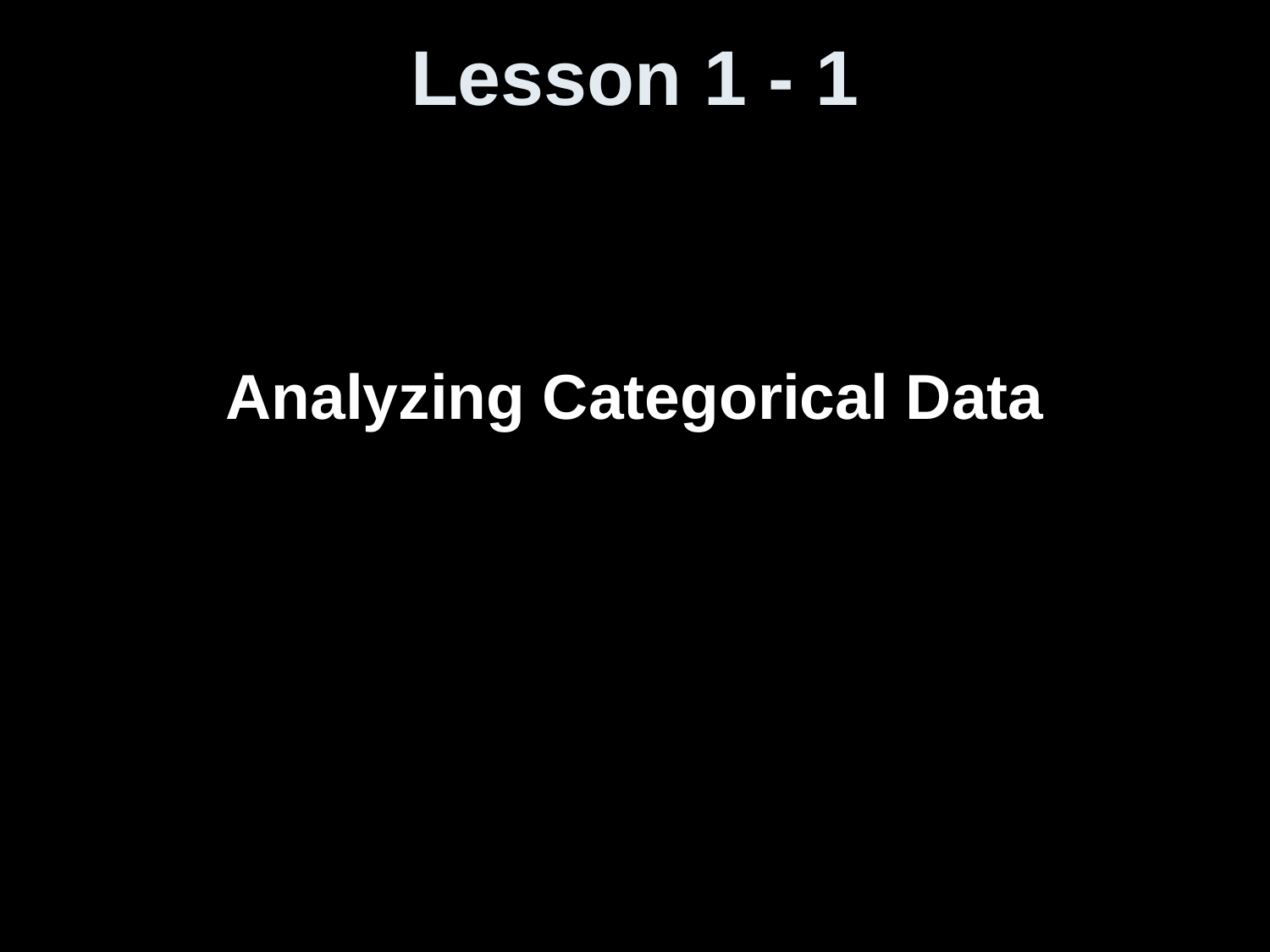

# Lesson 1 - 1
Analyzing Categorical Data